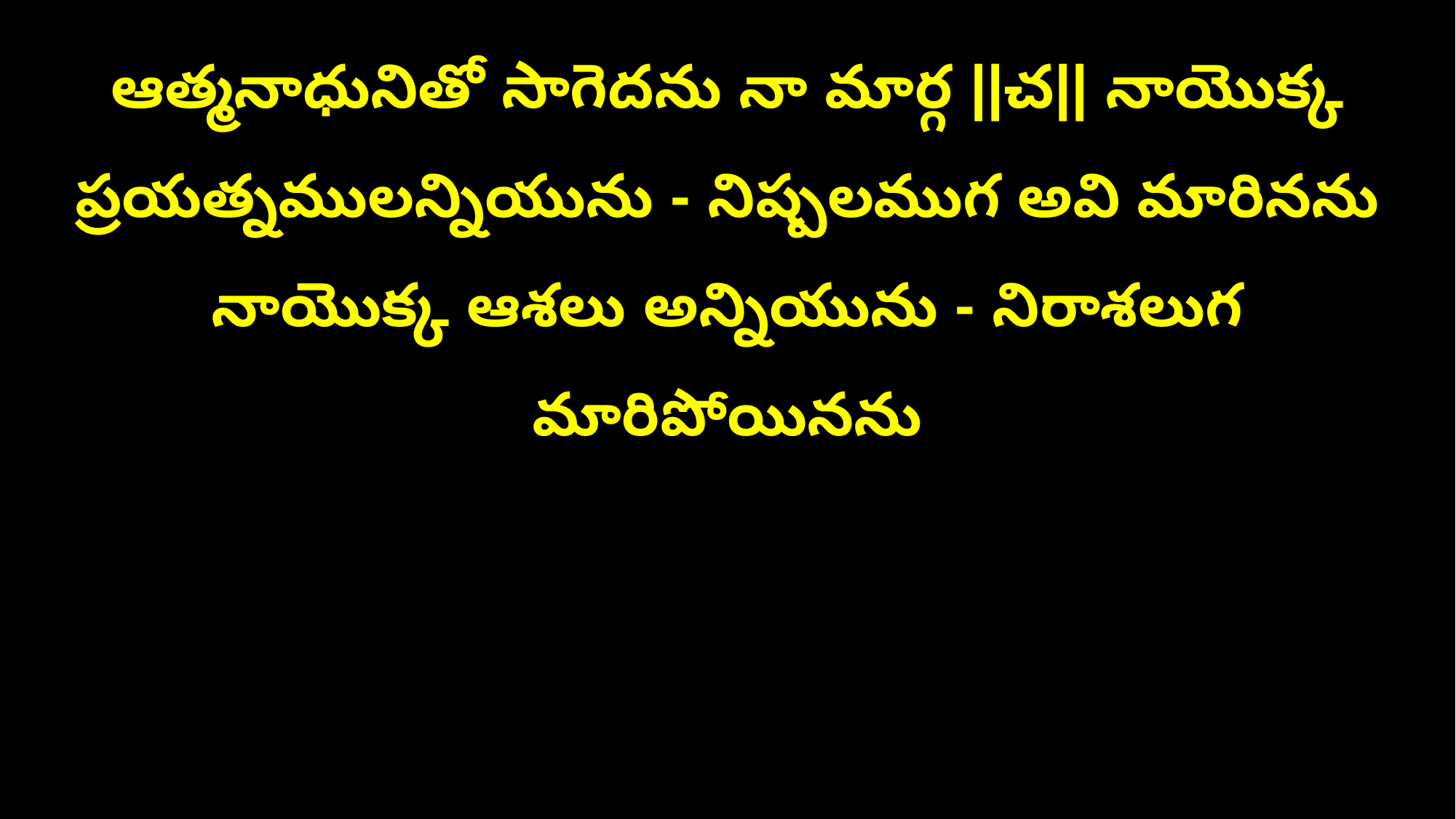

ఆత్మనాధునితో సాగెదను నా మార్గ ||చ|| నాయొక్క ప్రయత్నములన్నియును - నిష్పలముగ అవి మారినను
నాయొక్క ఆశలు అన్నియును - నిరాశలుగ మారిపోయినను